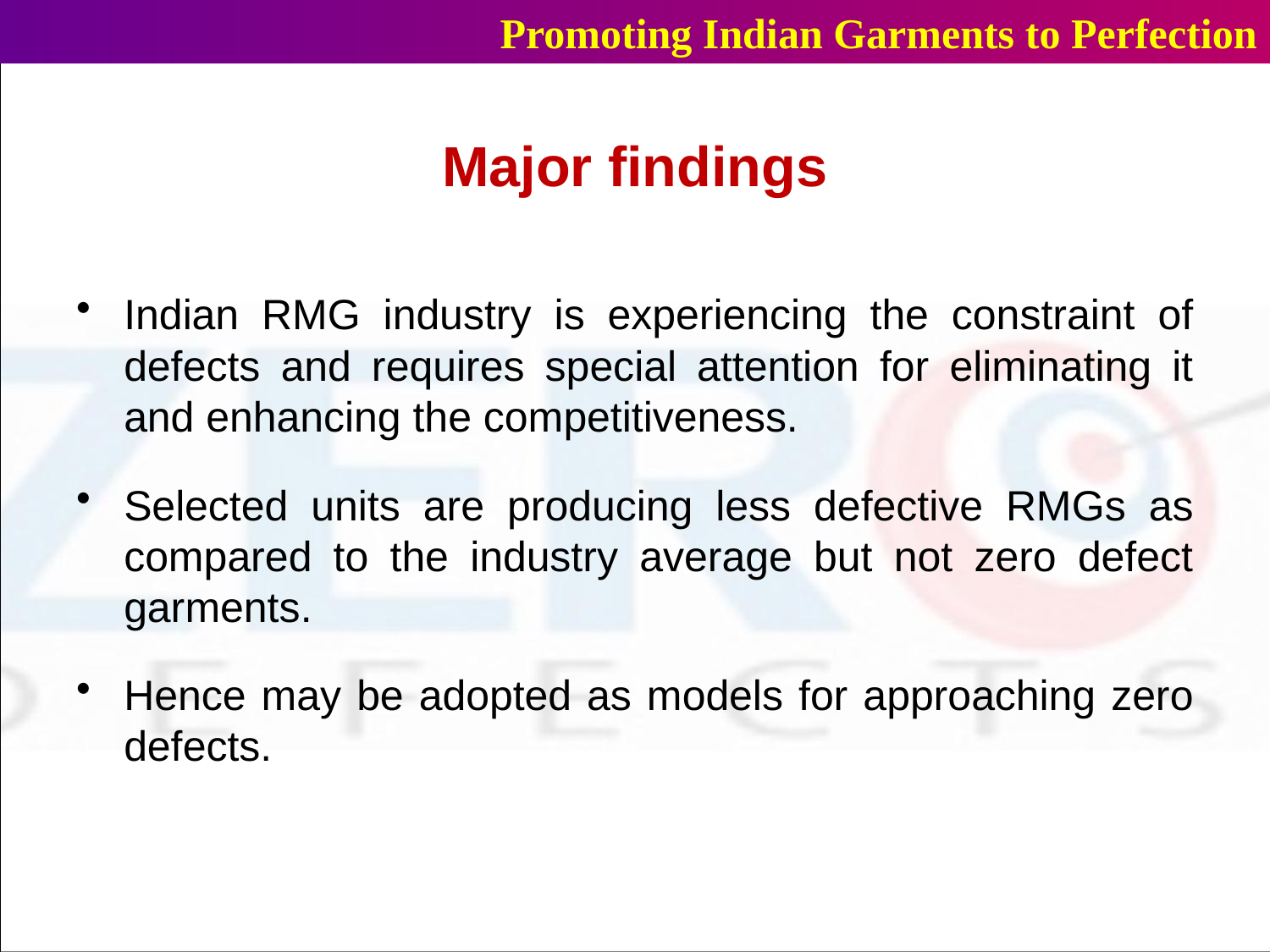

Promoting Indian Garments to Perfection
# Major findings

Indian RMG industry is experiencing the constraint of defects and requires special attention for eliminating it and enhancing the competitiveness.

Selected units are producing less defective RMGs as compared to the industry average but not zero defect garments.

Hence may be adopted as models for approaching zero defects.